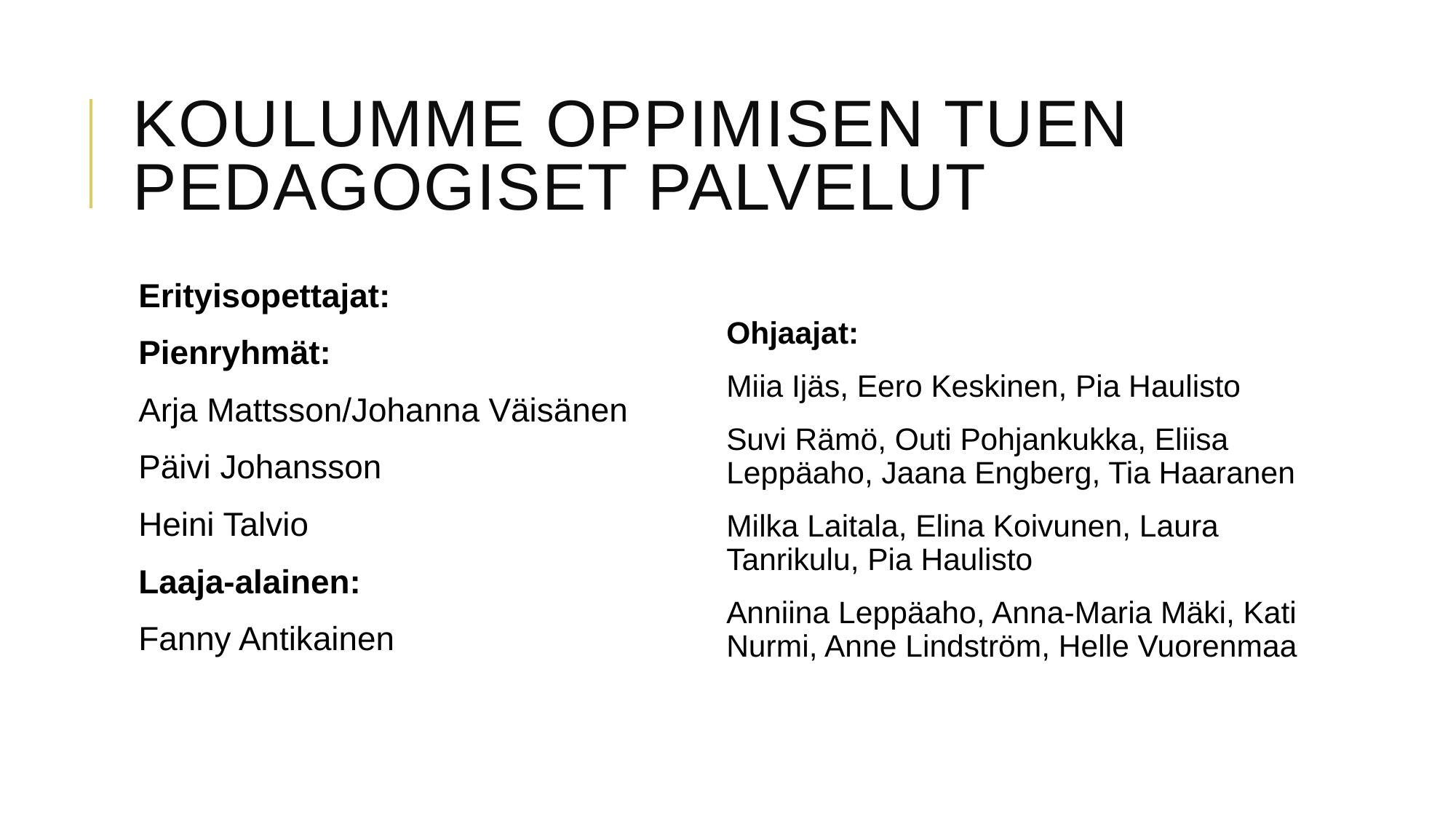

# Koulumme oppimisen tuen pedagogiset palvelut

Ohjaajat:
Miia Ijäs, Eero Keskinen, Pia Haulisto
Suvi Rämö, Outi Pohjankukka, Eliisa Leppäaho, Jaana Engberg, Tia Haaranen
Milka Laitala, Elina Koivunen, Laura Tanrikulu, Pia Haulisto
Anniina Leppäaho, Anna-Maria Mäki, Kati Nurmi, Anne Lindström, Helle Vuorenmaa

Erityisopettajat:
Pienryhmät:
Arja Mattsson/Johanna Väisänen
Päivi Johansson
Heini Talvio
Laaja-alainen:
Fanny Antikainen